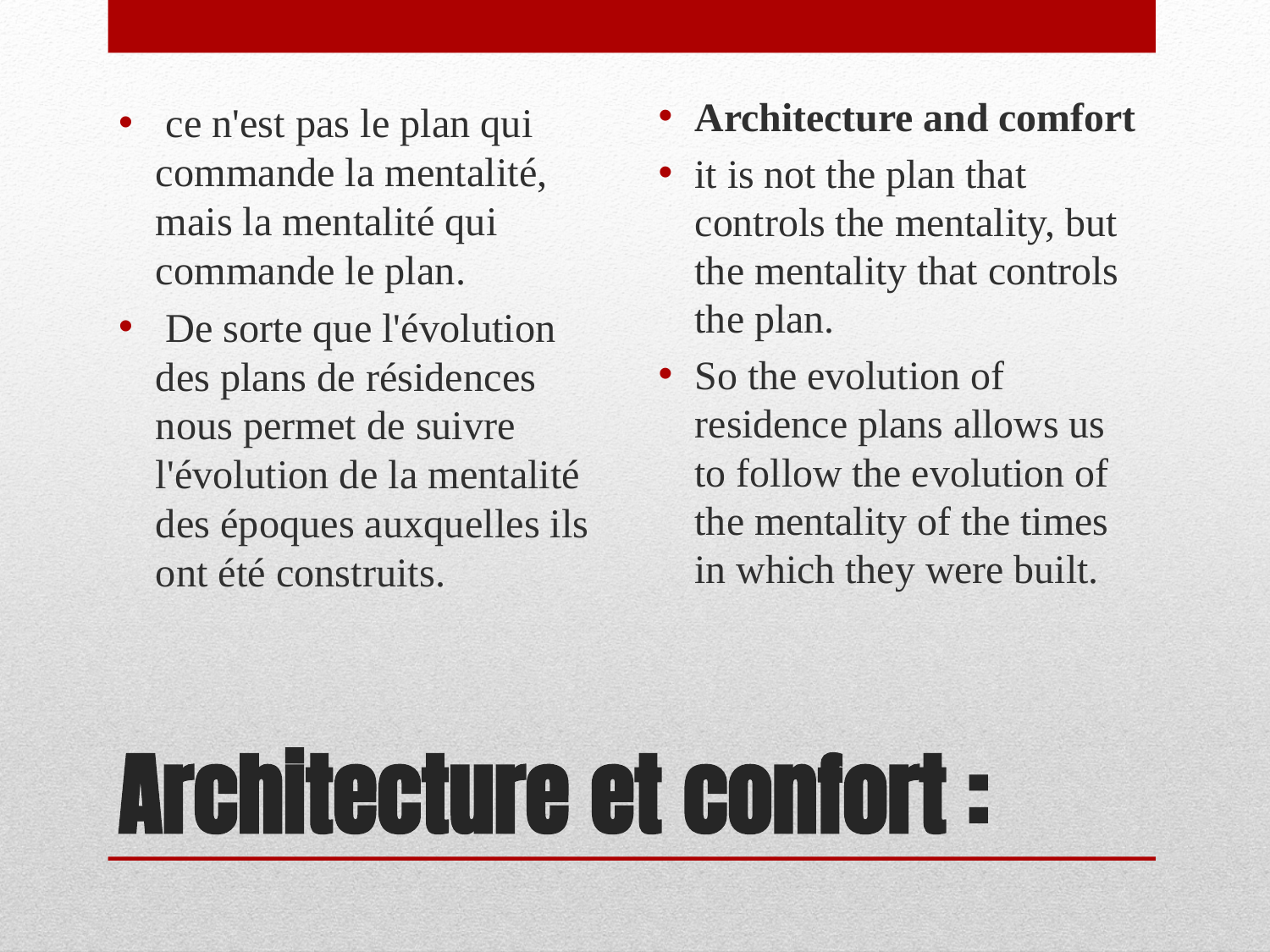

ce n'est pas le plan qui commande la mentalité, mais la mentalité qui commande le plan.
 De sorte que l'évolution des plans de résidences nous permet de suivre l'évolution de la mentalité des époques auxquelles ils ont été construits.
Architecture and comfort
it is not the plan that controls the mentality, but the mentality that controls the plan.
So the evolution of residence plans allows us to follow the evolution of the mentality of the times in which they were built.

# Architecture et confort :